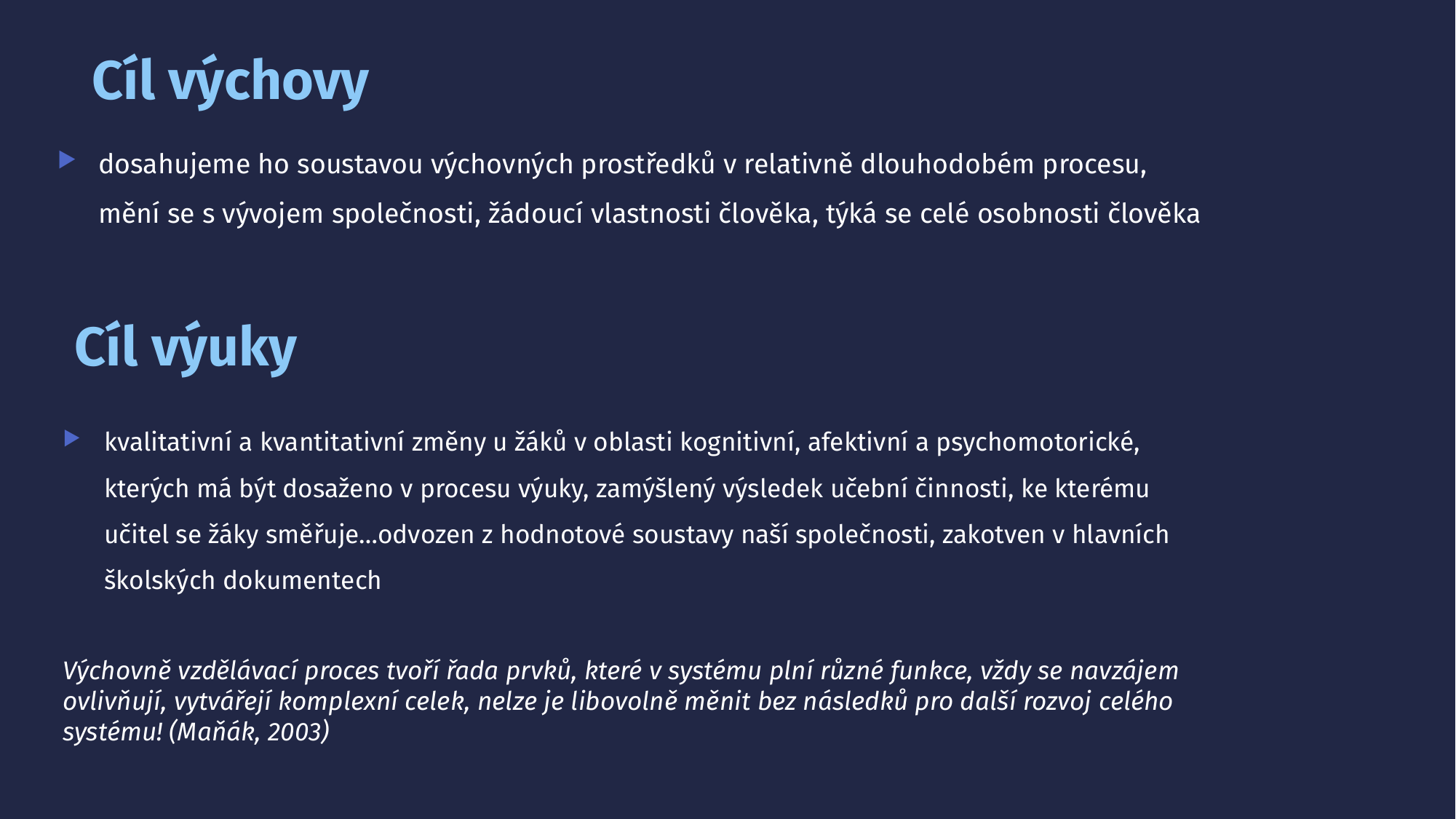

Cíl výchovy
dosahujeme ho soustavou výchovných prostředků v relativně dlouhodobém procesu, mění se s vývojem společnosti, žádoucí vlastnosti člověka, týká se celé osobnosti člověka

# Cíl výuky
kvalitativní a kvantitativní změny u žáků v oblasti kognitivní, afektivní a psychomotorické, kterých má být dosaženo v procesu výuky, zamýšlený výsledek učební činnosti, ke kterému učitel se žáky směřuje…odvozen z hodnotové soustavy naší společnosti, zakotven v hlavních školských dokumentech

Výchovně vzdělávací proces tvoří řada prvků, které v systému plní různé funkce, vždy se navzájem ovlivňují, vytvářejí komplexní celek, nelze je libovolně měnit bez následků pro další rozvoj celého systému! (Maňák, 2003)